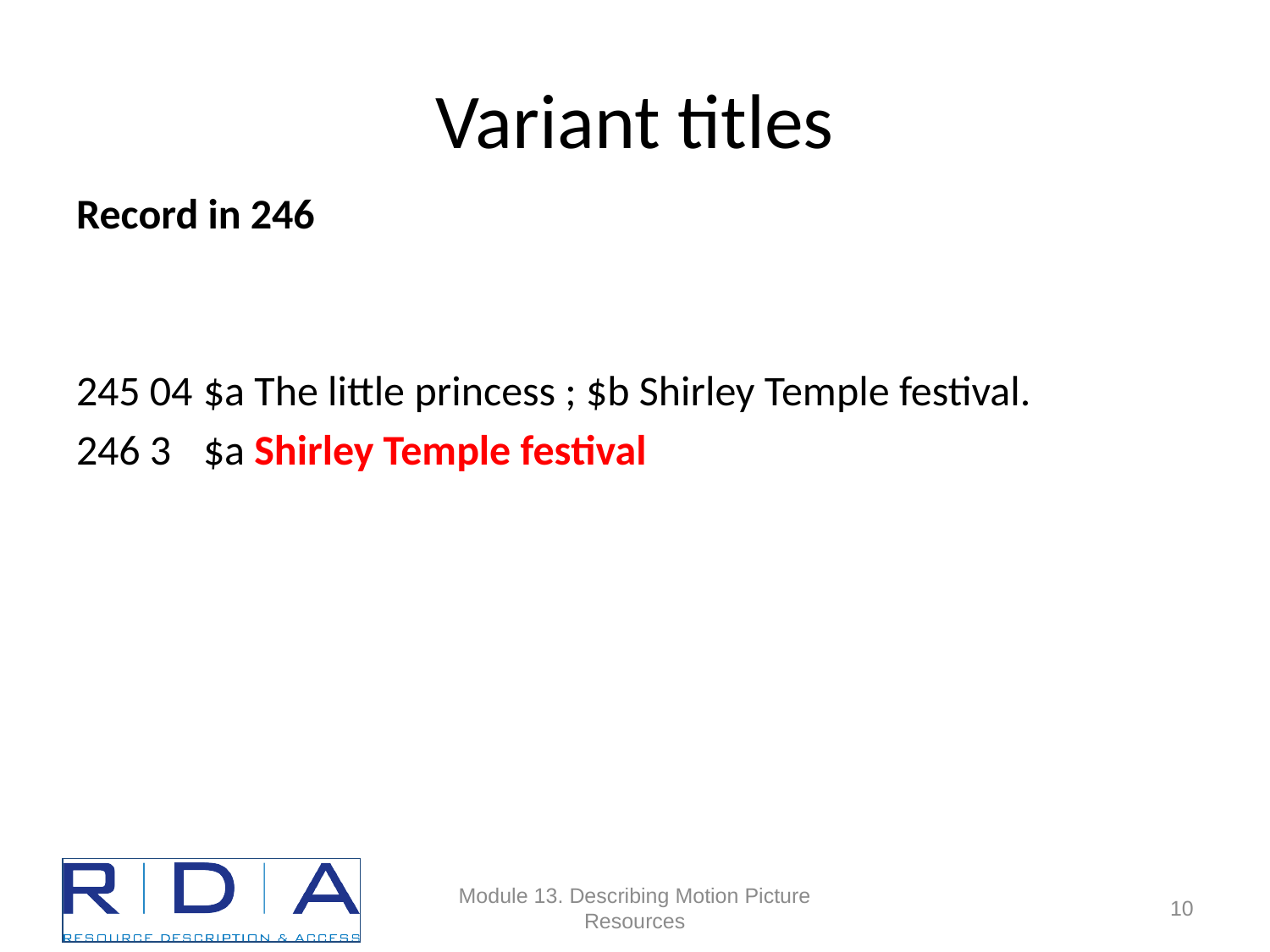

# Variant titles
Record in 246

245 04	$a The little princess ; $b Shirley Temple festival.
246 3	$a Shirley Temple festival

Module 13. Describing Motion Picture Resources
10